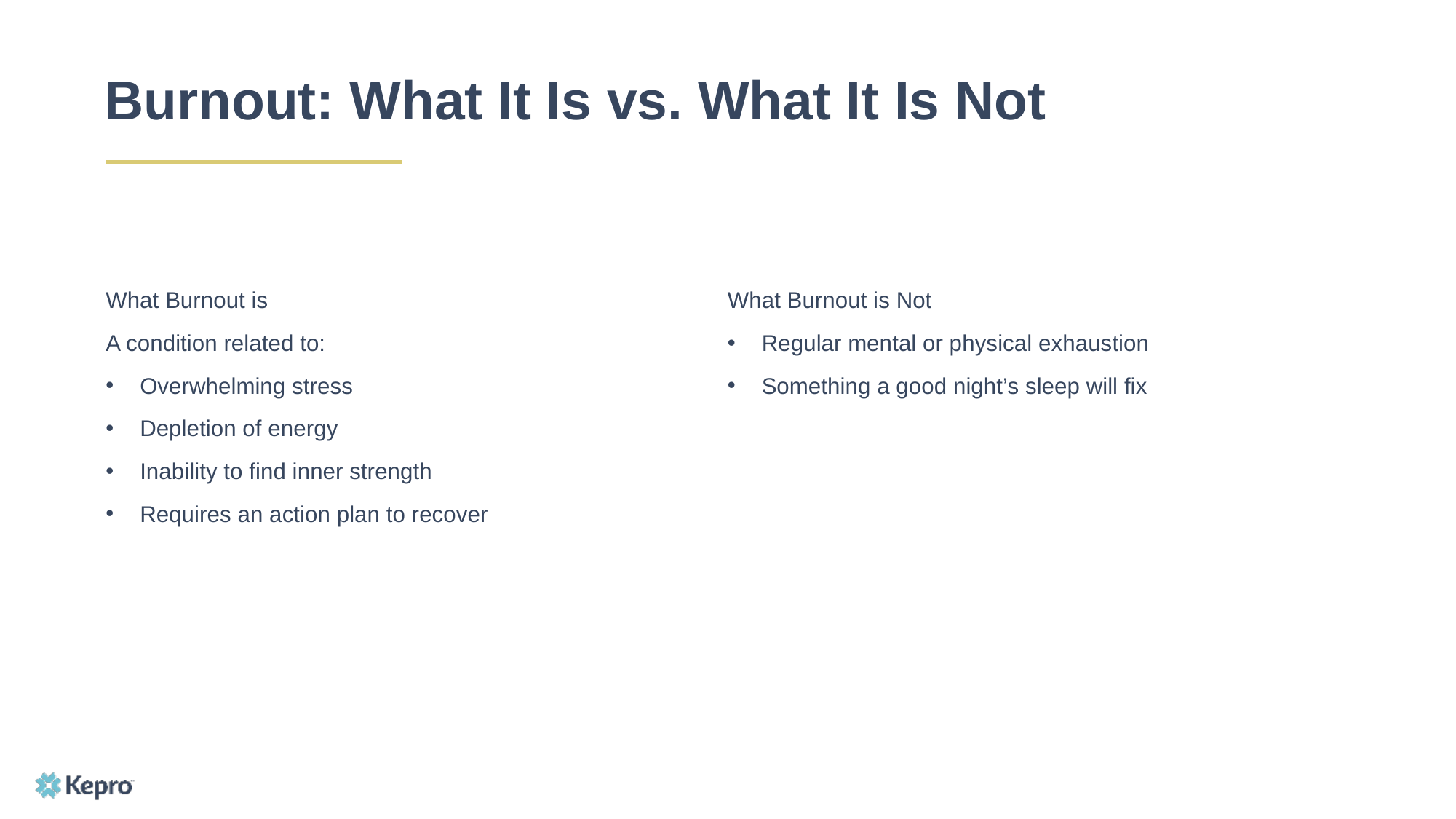

# Burnout: What It Is vs. What It Is Not
What Burnout is
A condition related to:
Overwhelming stress
Depletion of energy
Inability to find inner strength
Requires an action plan to recover
What Burnout is Not
Regular mental or physical exhaustion
Something a good night’s sleep will fix